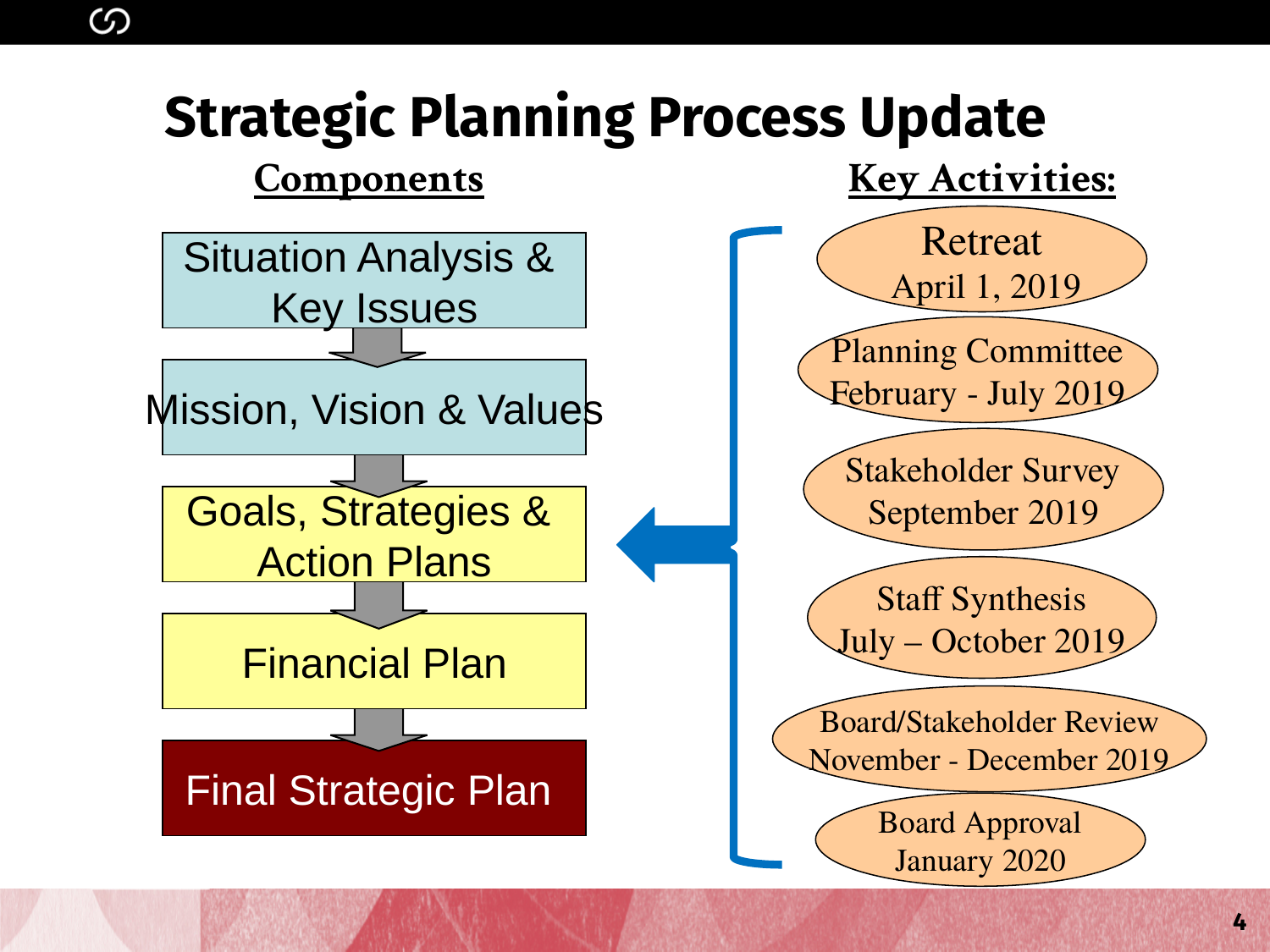

# Strategic Planning Process Update

Components
Key Activities:
Retreat
 April 1, 2019

Situation Analysis &
Key Issues

Planning Committee
February - July 2019
Mission, Vision & Values
Stakeholder Survey
September 2019

Goals, Strategies &
Action Plans

Staff Synthesis
July – October 2019
Financial Plan
Board/Stakeholder Review
November - December 2019

Final Strategic Plan
Board Approval
January 2020